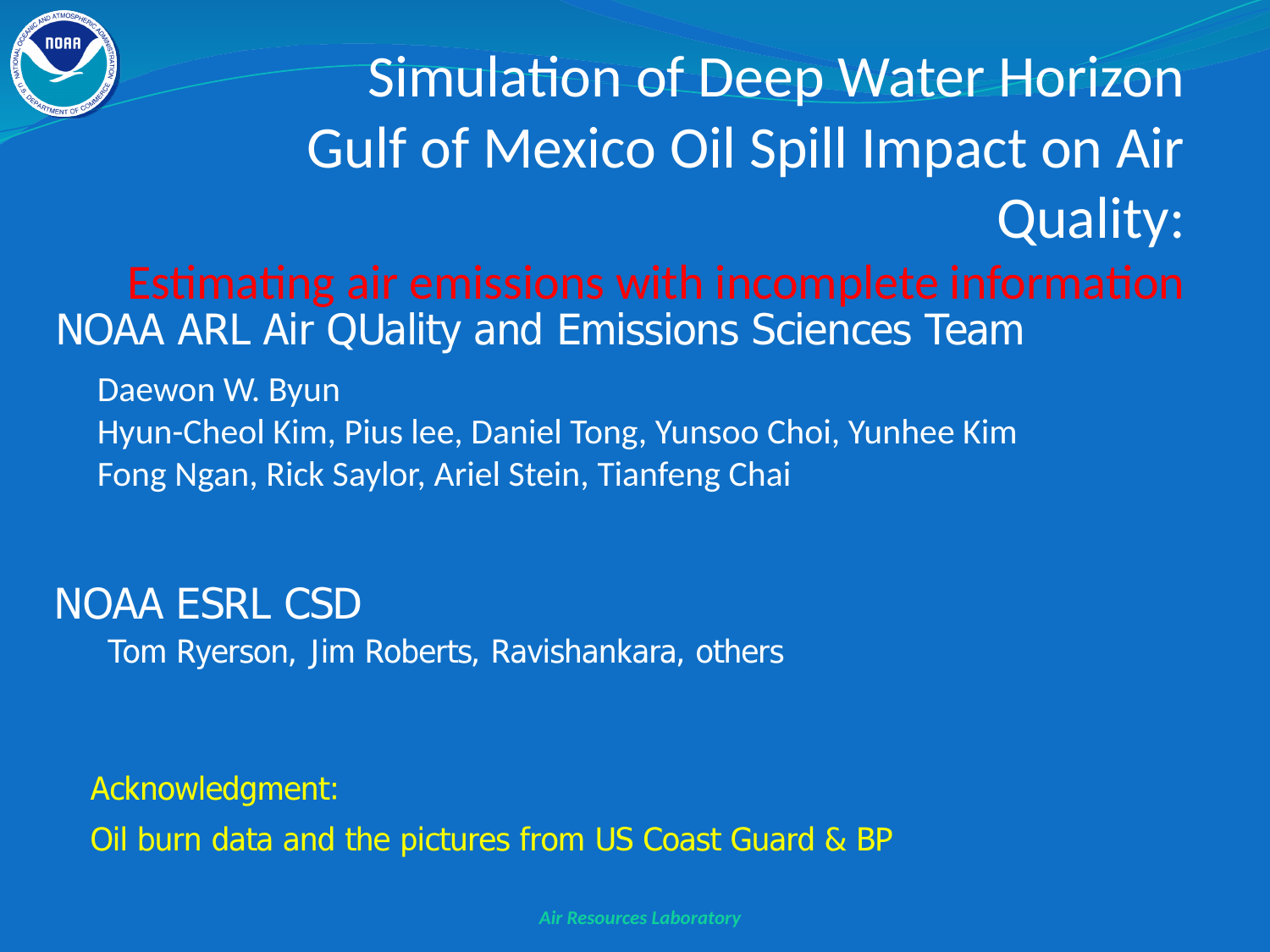

Simulation of Deep Water Horizon
Gulf of Mexico Oil Spill Impact on Air Quality:
Estimating air emissions with incomplete information

NOAA ARL Air QUality and Emissions Sciences Team
Daewon W. Byun
Hyun-Cheol Kim, Pius lee, Daniel Tong, Yunsoo Choi, Yunhee Kim
Fong Ngan, Rick Saylor, Ariel Stein, Tianfeng Chai

NOAA ESRL CSD
Tom Ryerson, Jim Roberts, Ravishankara, others
Acknowledgment:
Oil burn data and the pictures from US Coast Guard & BP